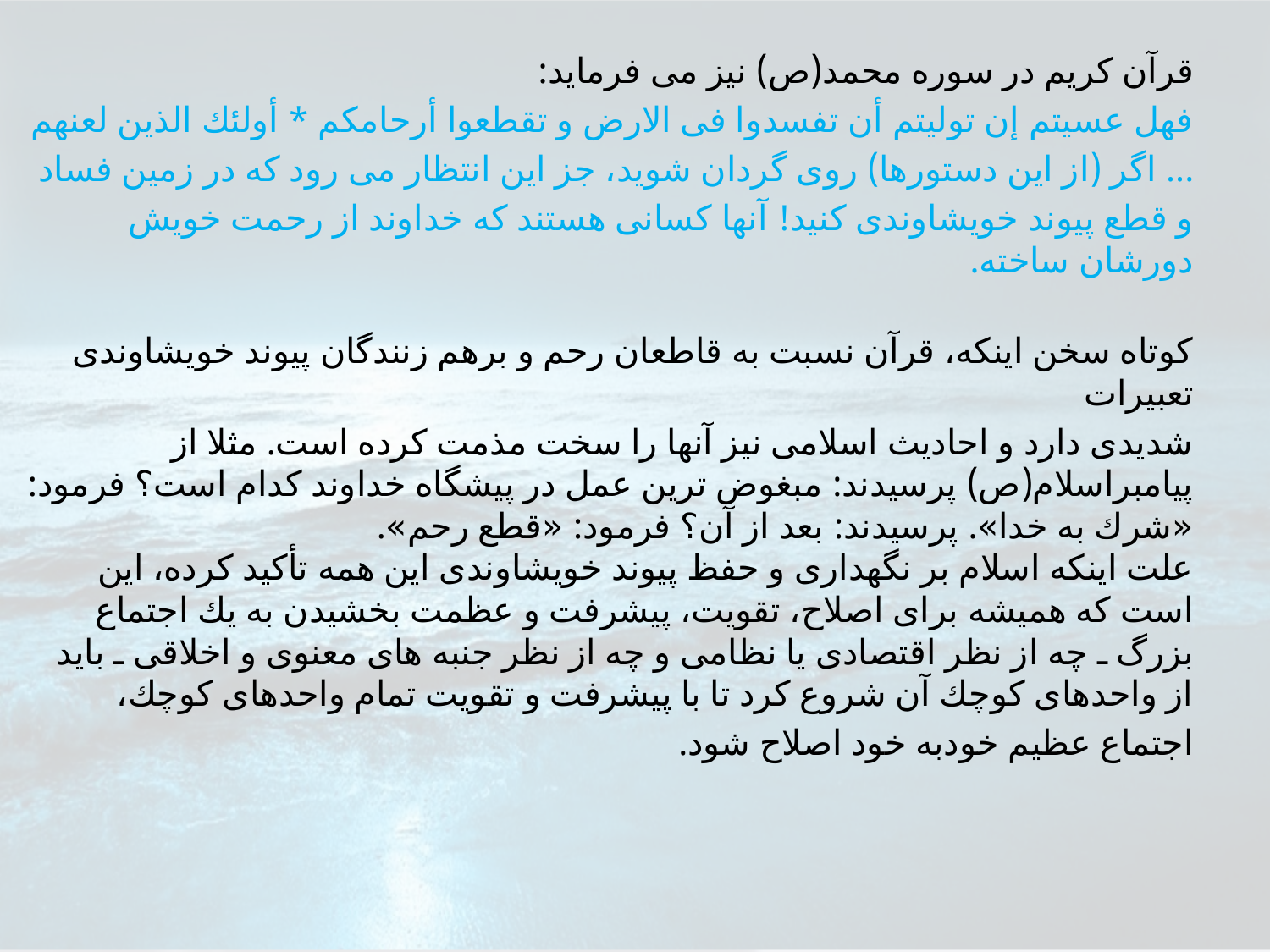

قرآن كريم در سوره محمد(ص) نيز مى فرمايد:
فهل عسيتم إن توليتم أن تفسدوا فى الارض و تقطعوا أرحامكم * أولئك الذين لعنهم
... اگر (از اين دستورها) روى گردان شويد، جز اين انتظار مى رود كه در زمين فساد
و قطع پيوند خويشاوندى كنيد! آنها كسانى هستند كه خداوند از رحمت خويش دورشان ساخته.
كوتاه سخن اينكه، قرآن نسبت به قاطعان رحم و برهم زنندگان پيوند خويشاوندى تعبيرات
شديدى دارد و احاديث اسلامى نيز آنها را سخت مذمت كرده است. مثلا از پيامبراسلام(ص) پرسيدند: مبغوض ترين عمل در پيشگاه خداوند كدام است؟ فرمود: «شرك به خدا». پرسيدند: بعد از آن؟ فرمود: «قطع رحم».
علت اينكه اسلام بر نگهدارى و حفظ پيوند خويشاوندى اين همه تأكيد كرده، اين است كه هميشه براى اصلاح، تقويت، پيشرفت و عظمت بخشيدن به يك اجتماع بزرگ ـ چه از نظر اقتصادى يا نظامى و چه از نظر جنبه هاى معنوى و اخلاقى ـ بايد از واحدهاى كوچك آن شروع كرد تا با پيشرفت و تقويت تمام واحدهاى كوچك،
اجتماع عظيم خودبه خود اصلاح شود.